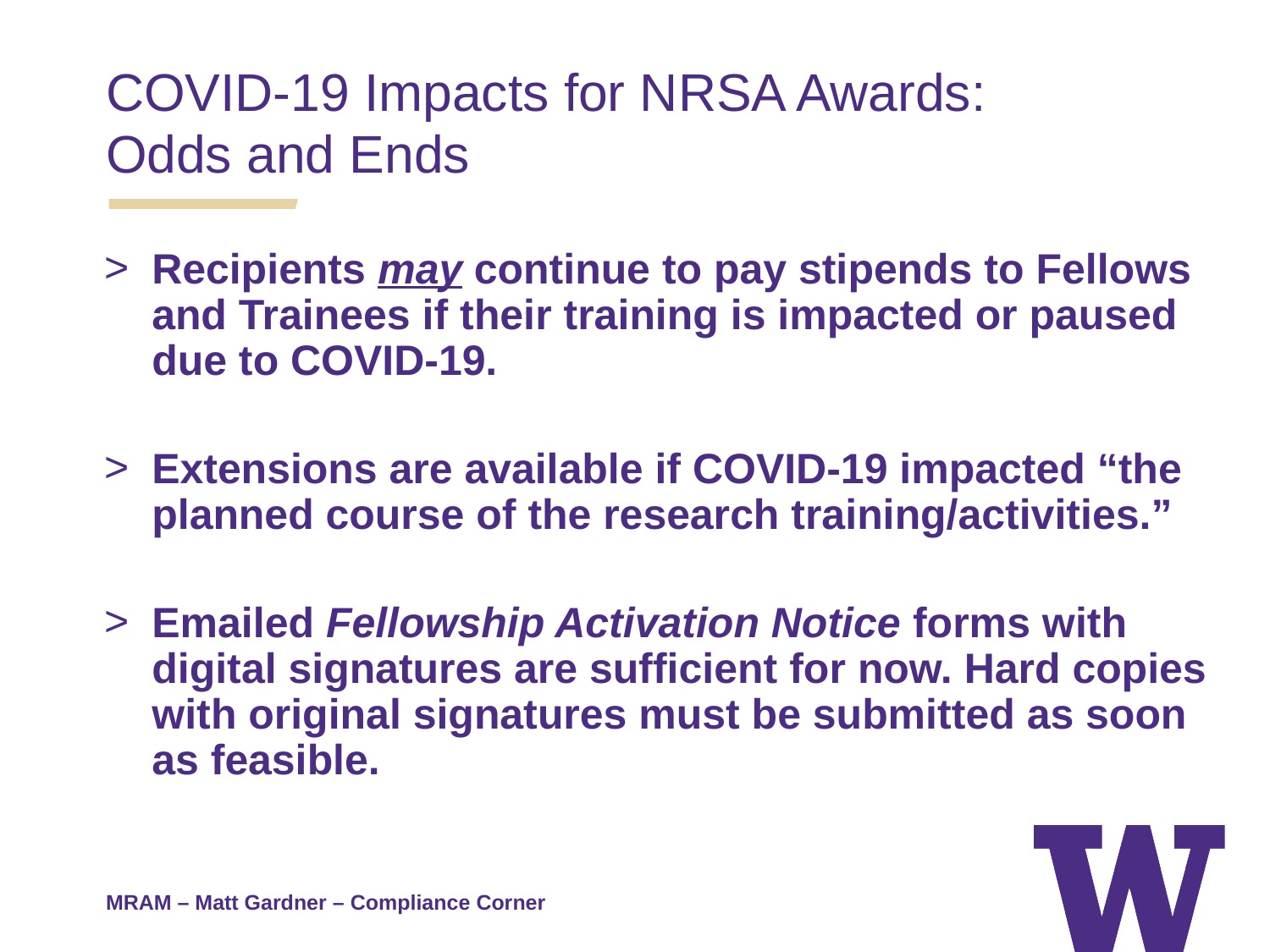

COVID-19 Impacts for NRSA Awards:
Odds and Ends
Recipients may continue to pay stipends to Fellows and Trainees if their training is impacted or paused due to COVID-19.

Extensions are available if COVID-19 impacted “the planned course of the research training/activities.”

Emailed Fellowship Activation Notice forms with digital signatures are sufficient for now. Hard copies with original signatures must be submitted as soon as feasible.
MRAM – Matt Gardner – Compliance Corner